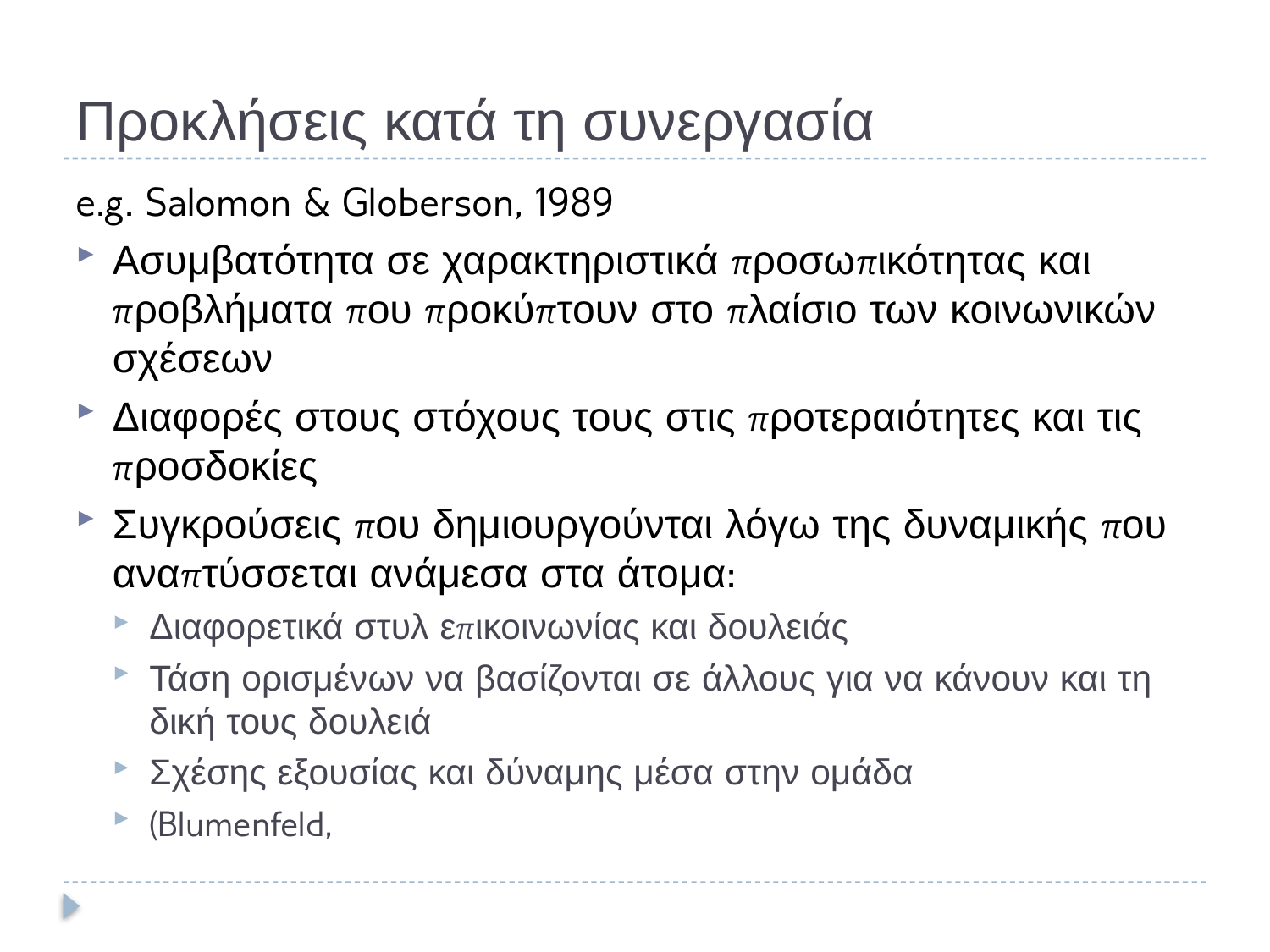

# Προκλήσεις κατά τη συνεργασία
e.g. Salomon & Globerson, 1989
Ασυμβατότητα σε χαρακτηριστικά προσωπικότητας και προβλήματα που προκύπτουν στο πλαίσιο των κοινωνικών σχέσεων
Διαφορές στους στόχους τους στις προτεραιότητες και τις προσδοκίες
Συγκρούσεις που δημιουργούνται λόγω της δυναμικής που αναπτύσσεται ανάμεσα στα άτομα:
Διαφορετικά στυλ επικοινωνίας και δουλειάς
Τάση ορισμένων να βασίζονται σε άλλους για να κάνουν και τη δική τους δουλειά
Σχέσης εξουσίας και δύναμης μέσα στην ομάδα
(Blumenfeld,